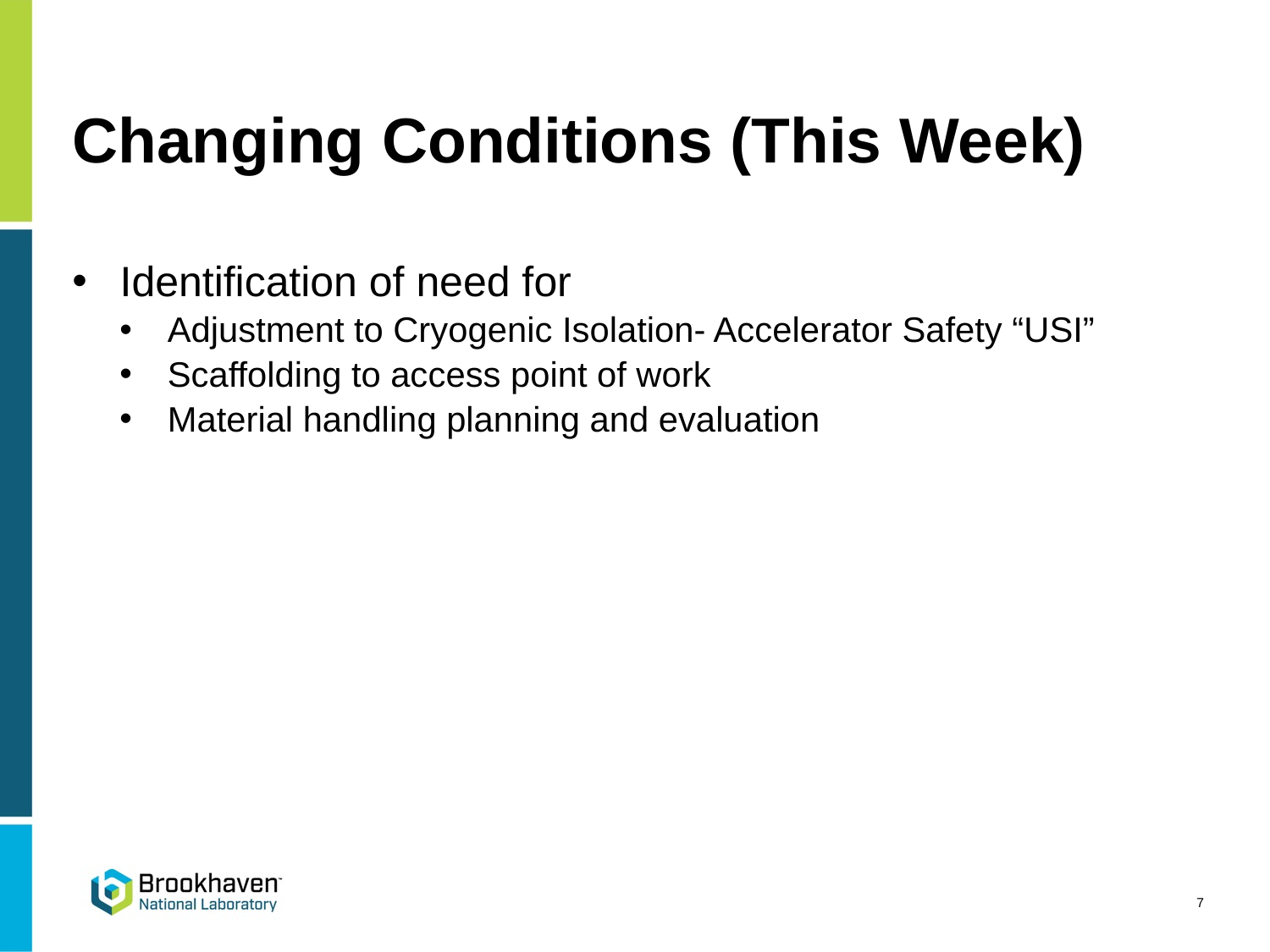

# Changing Conditions (This Week)
Identification of need for
Adjustment to Cryogenic Isolation- Accelerator Safety “USI”
Scaffolding to access point of work
Material handling planning and evaluation
7